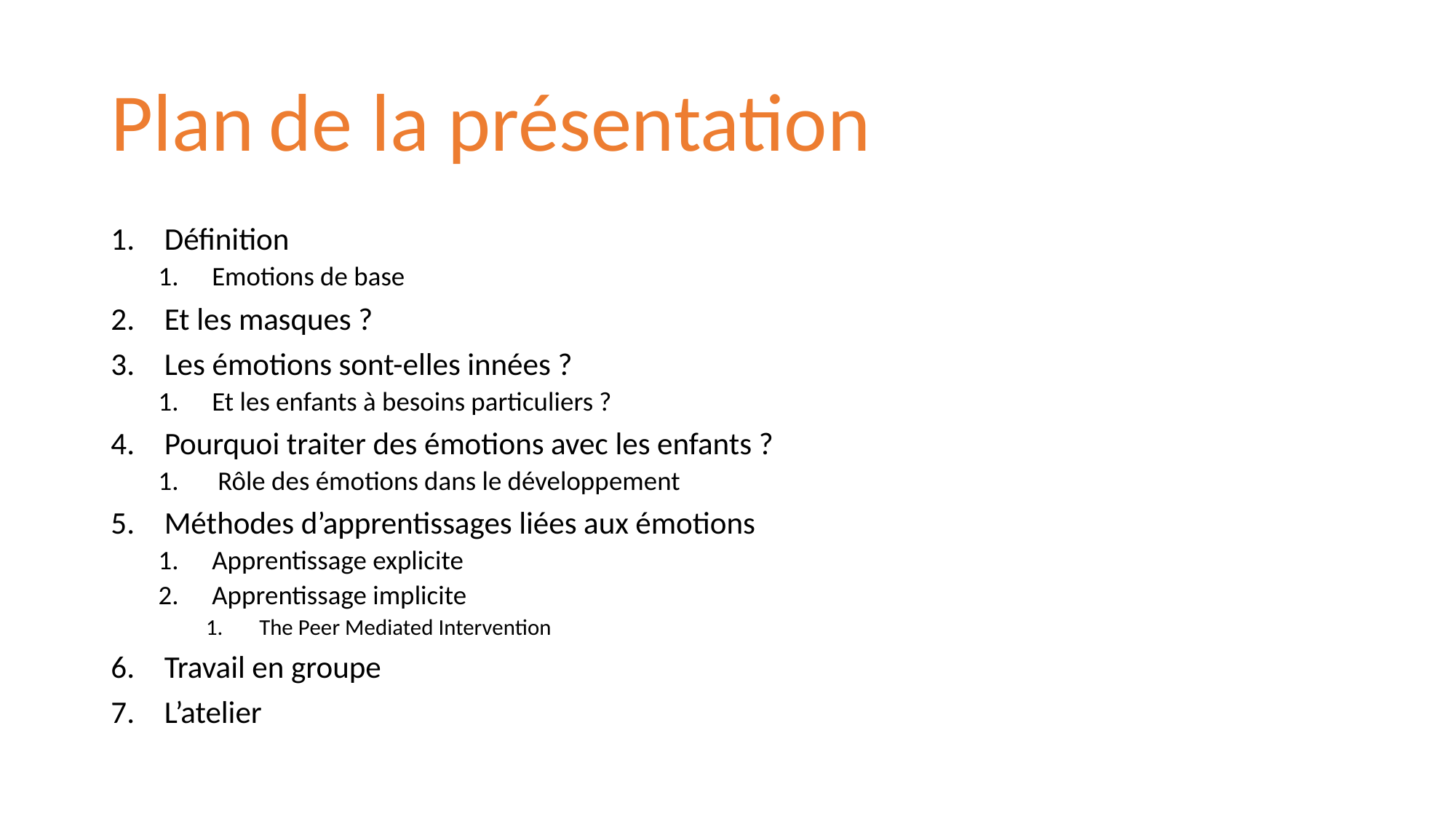

# Plan de la présentation
Définition
Emotions de base
Et les masques ?
Les émotions sont-elles innées ?
Et les enfants à besoins particuliers ?
Pourquoi traiter des émotions avec les enfants ?
 Rôle des émotions dans le développement
Méthodes d’apprentissages liées aux émotions
Apprentissage explicite
Apprentissage implicite
The Peer Mediated Intervention
Travail en groupe
L’atelier